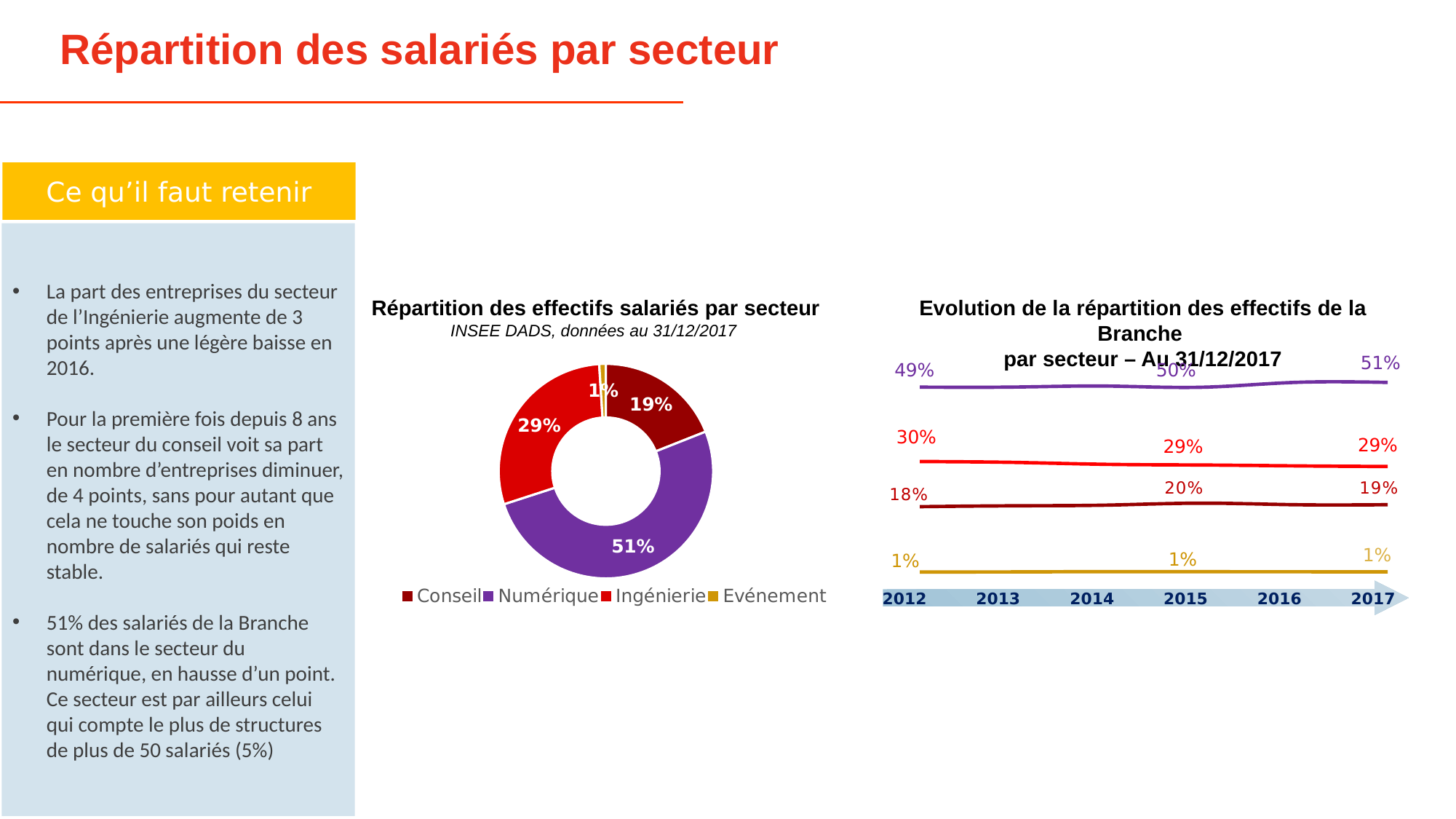

Répartition des salariés par secteur

Ce qu’il faut retenir

La part des entreprises du secteur de l’Ingénierie augmente de 3 points après une légère baisse en 2016.

Pour la première fois depuis 8 ans
le secteur du conseil voit sa part en nombre d’entreprises diminuer, de 4 points, sans pour autant que cela ne touche son poids en nombre de salariés qui reste stable.

51% des salariés de la Branche sont dans le secteur du numérique, en hausse d’un point. Ce secteur est par ailleurs celui qui compte le plus de structures de plus de 50 salariés (5%)
Répartition des effectifs salariés par secteur
INSEE DADS, données au 31/12/2017
Evolution de la répartition des effectifs de la Branche
par secteur – Au 31/12/2017

### Chart

| Category | Ventes |
|---|---|
| Conseil | 0.19 |
| Numérique | 0.51 |
| Ingénierie | 0.29 |
| Evénement | 0.01 |

### Chart

| Category | GP | Colonne2 | Colonne4 | Colonne14 |
|---|---|---|---|---|
2012
2013
2014
2015
2016
2017